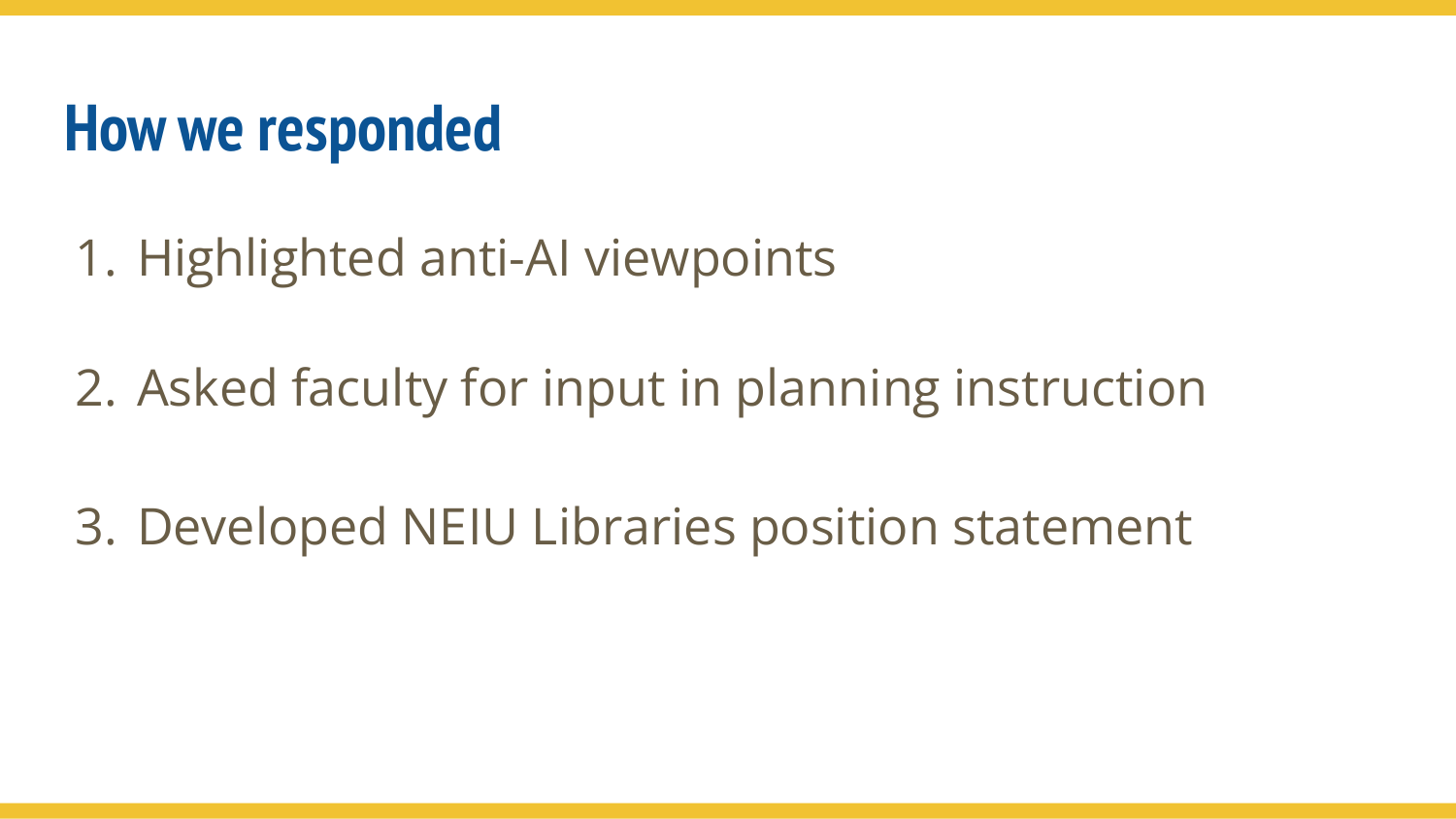

# How we responded
Highlighted anti-AI viewpoints
Asked faculty for input in planning instruction
Developed NEIU Libraries position statement